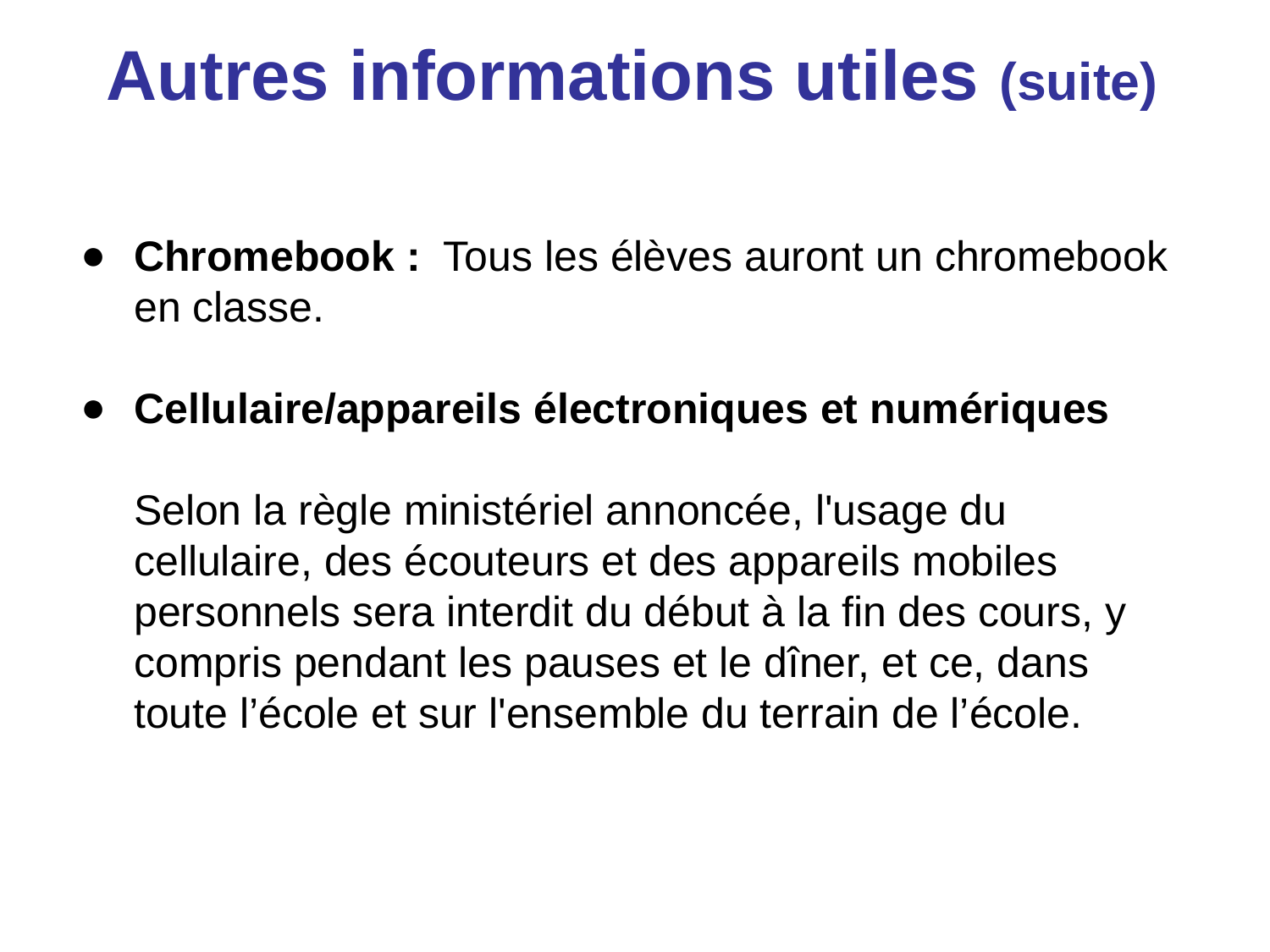

# Autres informations utiles (suite)
Chromebook :  Tous les élèves auront un chromebook en classe.

Cellulaire/appareils électroniques et numériques

Selon la règle ministériel annoncée, l'usage du cellulaire, des écouteurs et des appareils mobiles personnels sera interdit du début à la fin des cours, y compris pendant les pauses et le dîner, et ce, dans toute l’école et sur l'ensemble du terrain de l’école.